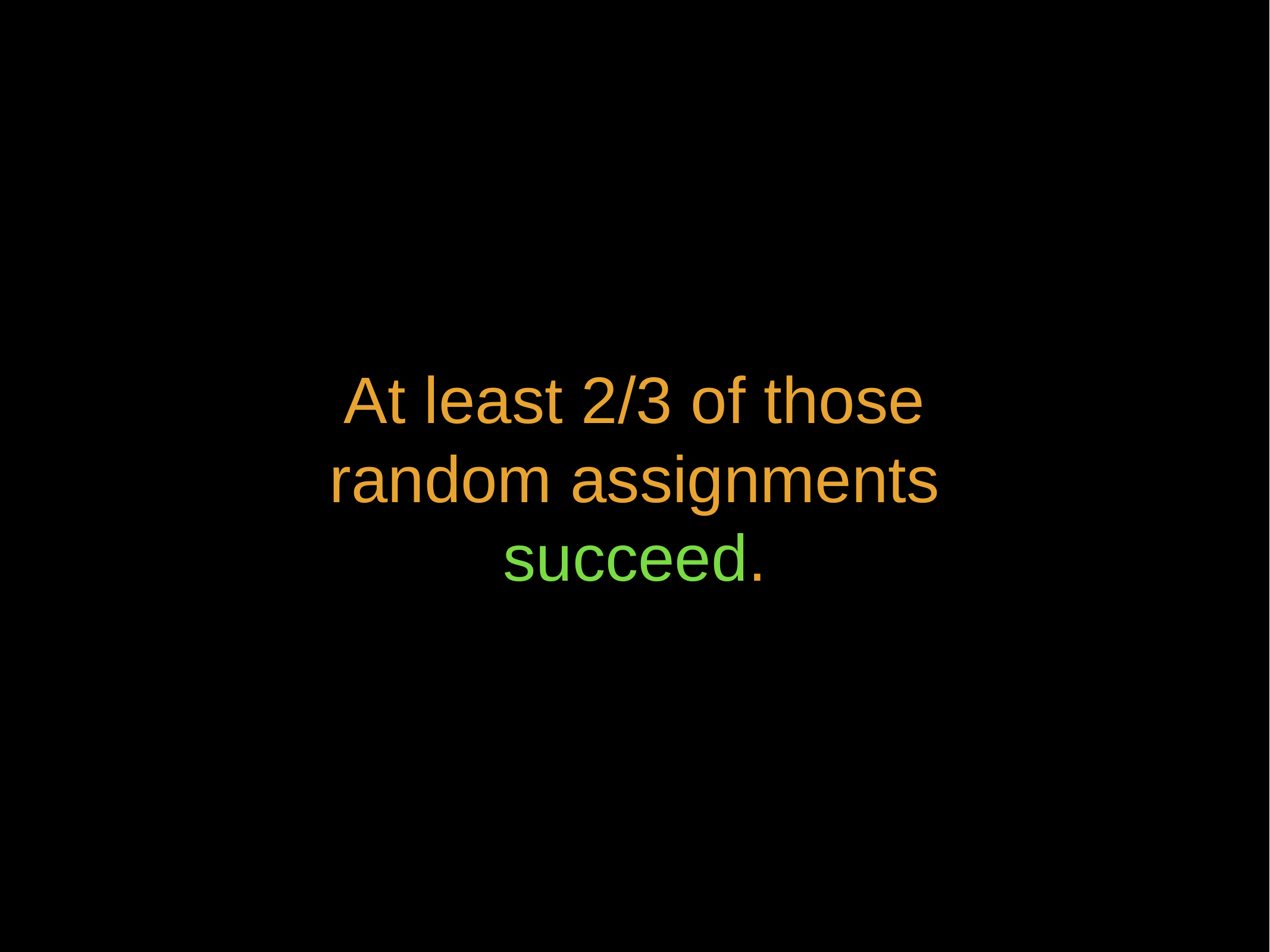

At least 2/3 of those random assignments succeed.